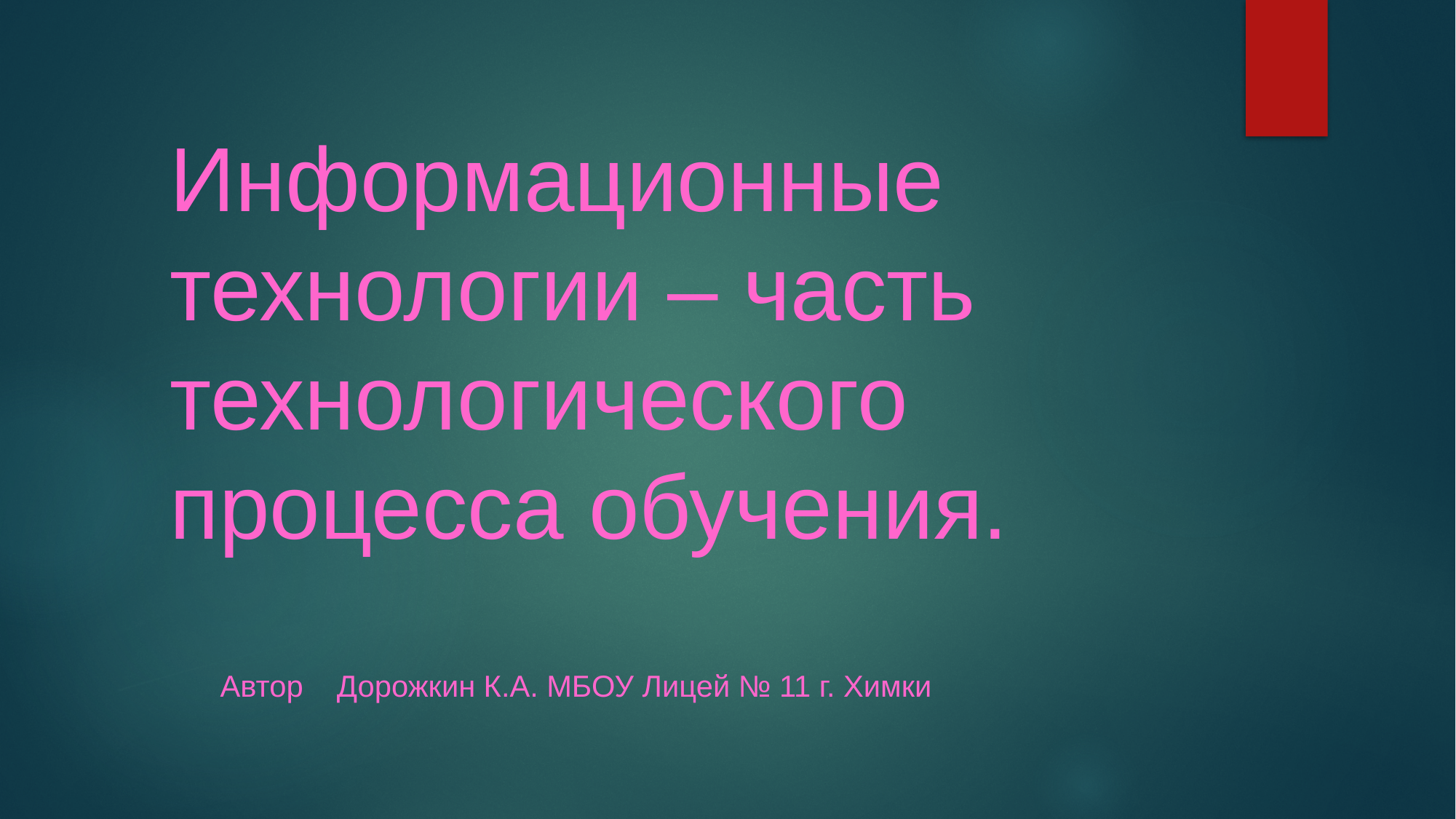

Информационные технологии – часть технологического процесса обучения.

      Автор    Дорожкин К.А. МБОУ Лицей № 11 г. Химки